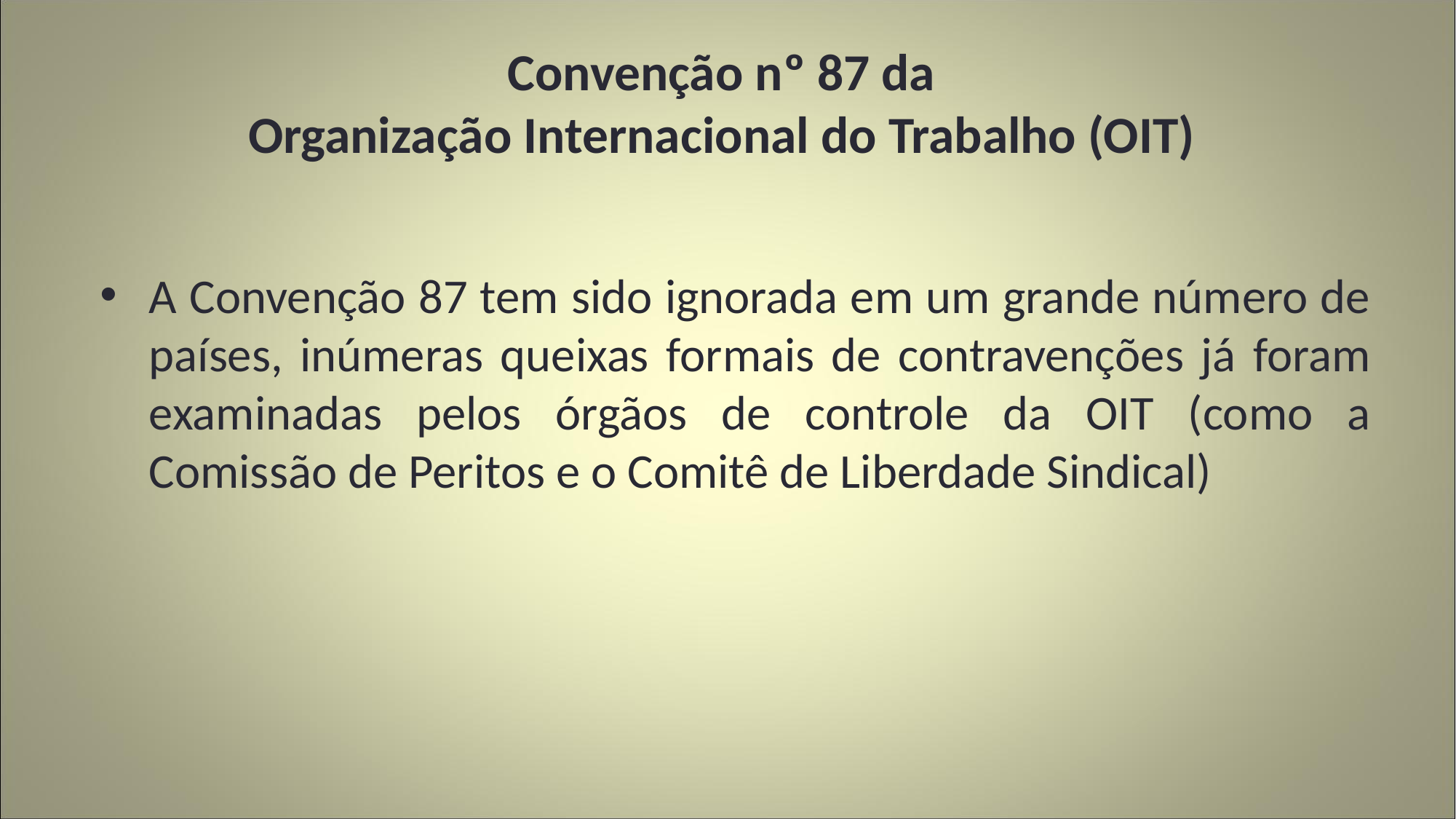

# Convenção nº 87 da Organização Internacional do Trabalho (OIT)

A Convenção 87 tem sido ignorada em um grande número de países, inúmeras queixas formais de contravenções já foram examinadas pelos órgãos de controle da OIT (como a Comissão de Peritos e o Comitê de Liberdade Sindical)